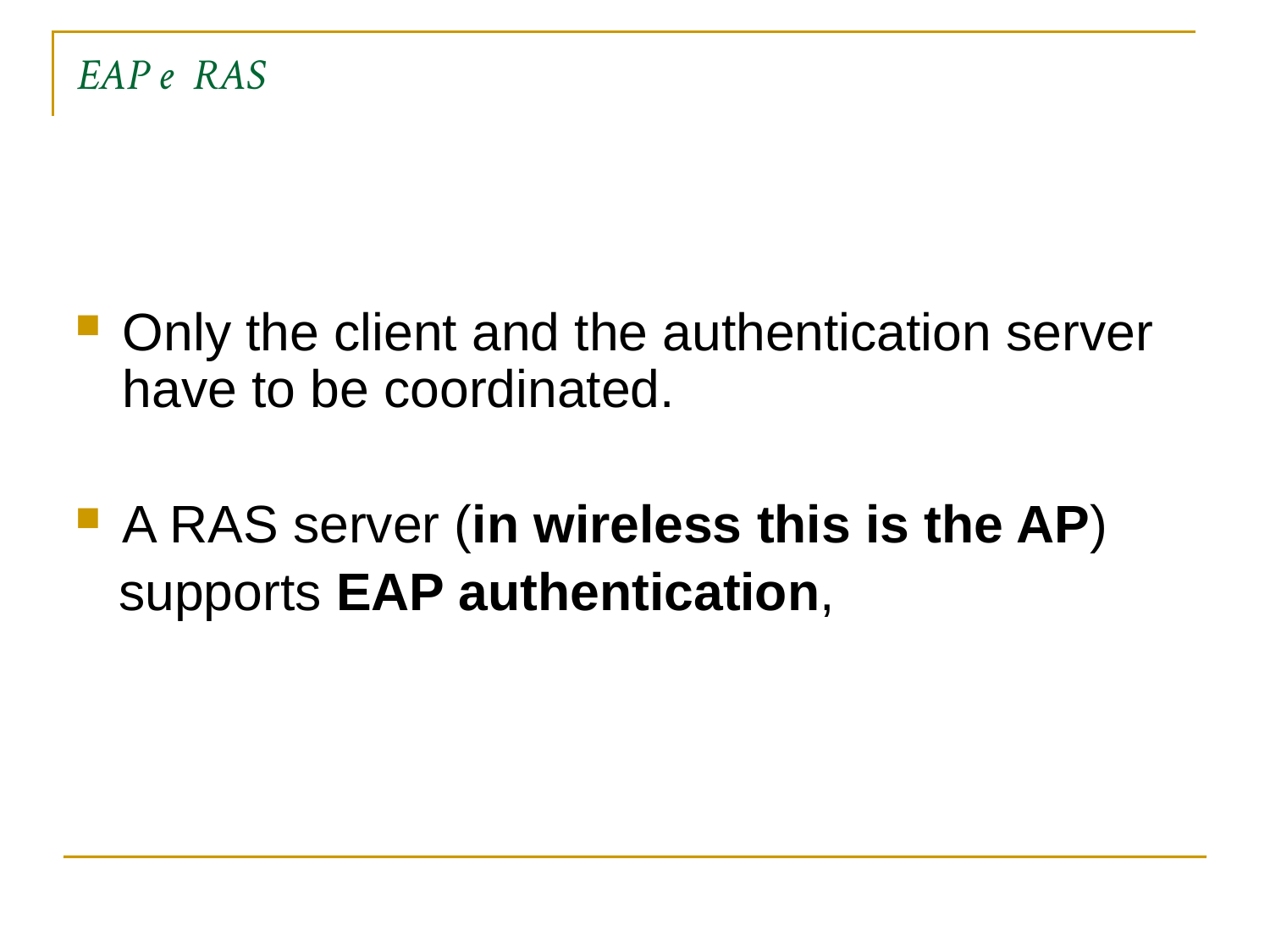

# EAP e  RAS

Only the client and the authentication server have to be coordinated.

A RAS server (in wireless this is the AP)
   supports EAP authentication,